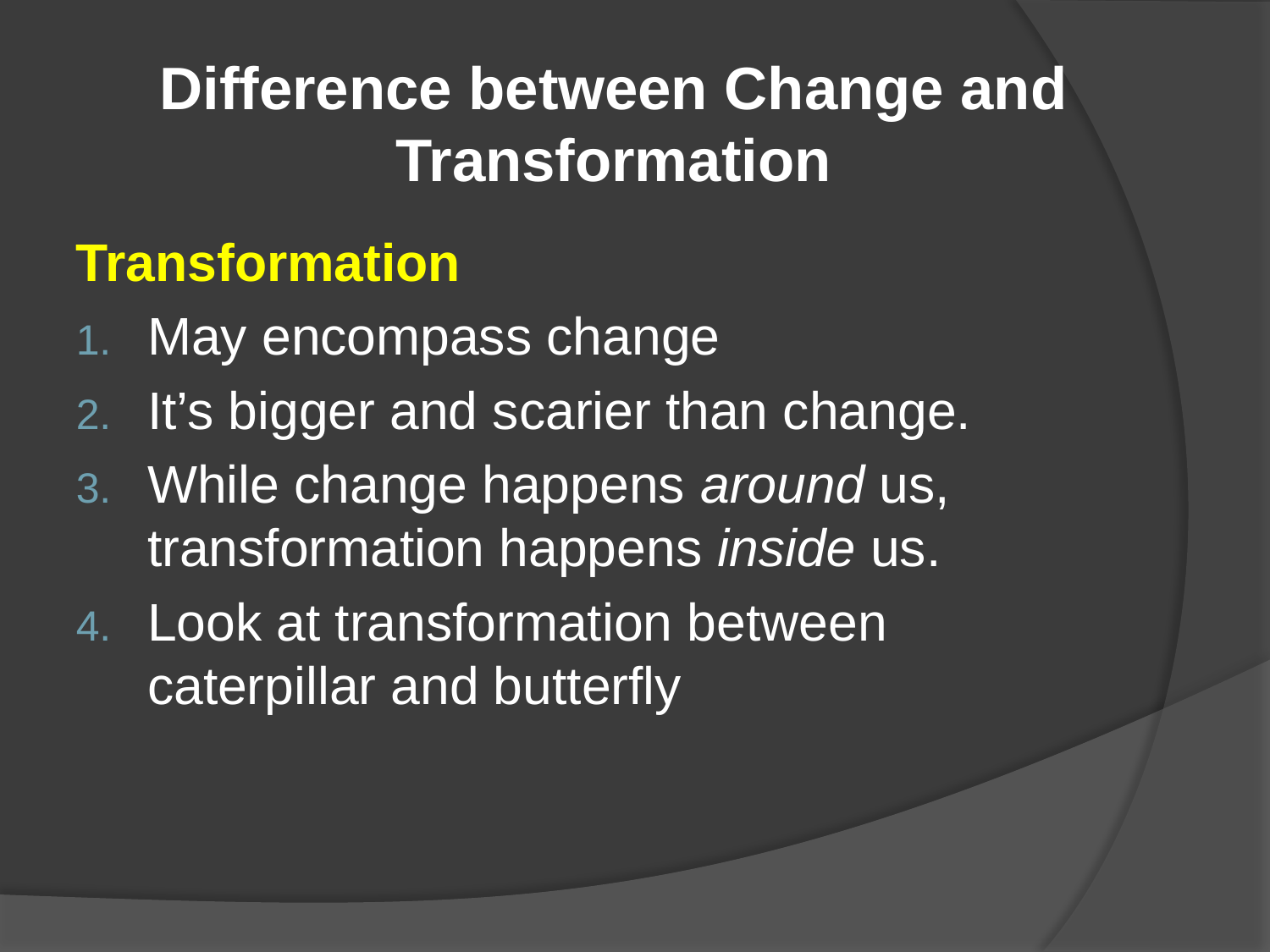

# Difference between Change and Transformation
Transformation
May encompass change
It’s bigger and scarier than change.
While change happens around us, transformation happens inside us.
Look at transformation between caterpillar and butterfly